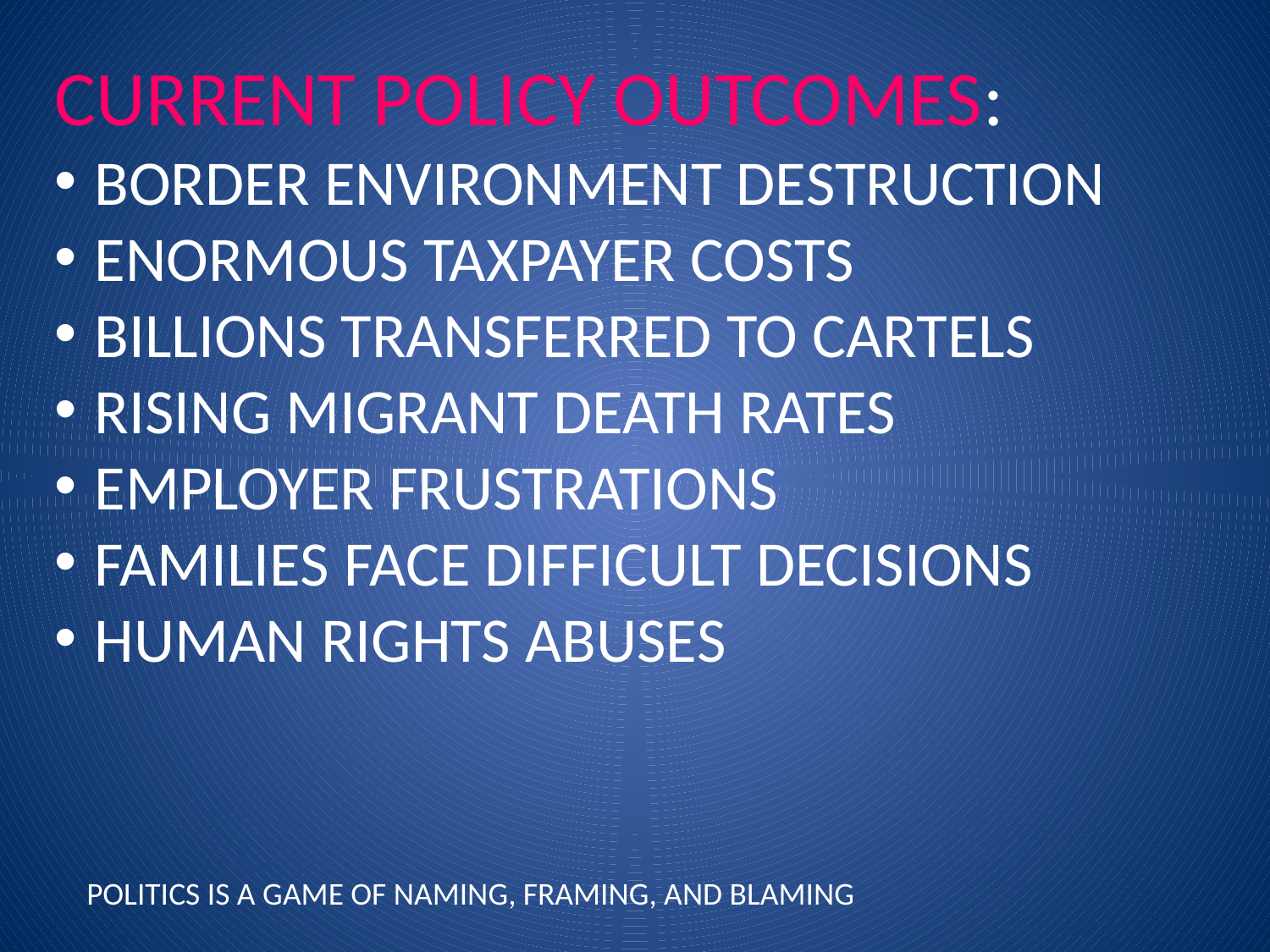

CURRENT POLICY OUTCOMES:
BORDER ENVIRONMENT DESTRUCTION
ENORMOUS TAXPAYER COSTS
BILLIONS TRANSFERRED TO CARTELS
RISING MIGRANT DEATH RATES
EMPLOYER FRUSTRATIONS
FAMILIES FACE DIFFICULT DECISIONS
HUMAN RIGHTS ABUSES
POLITICS IS A GAME OF NAMING, FRAMING, AND BLAMING